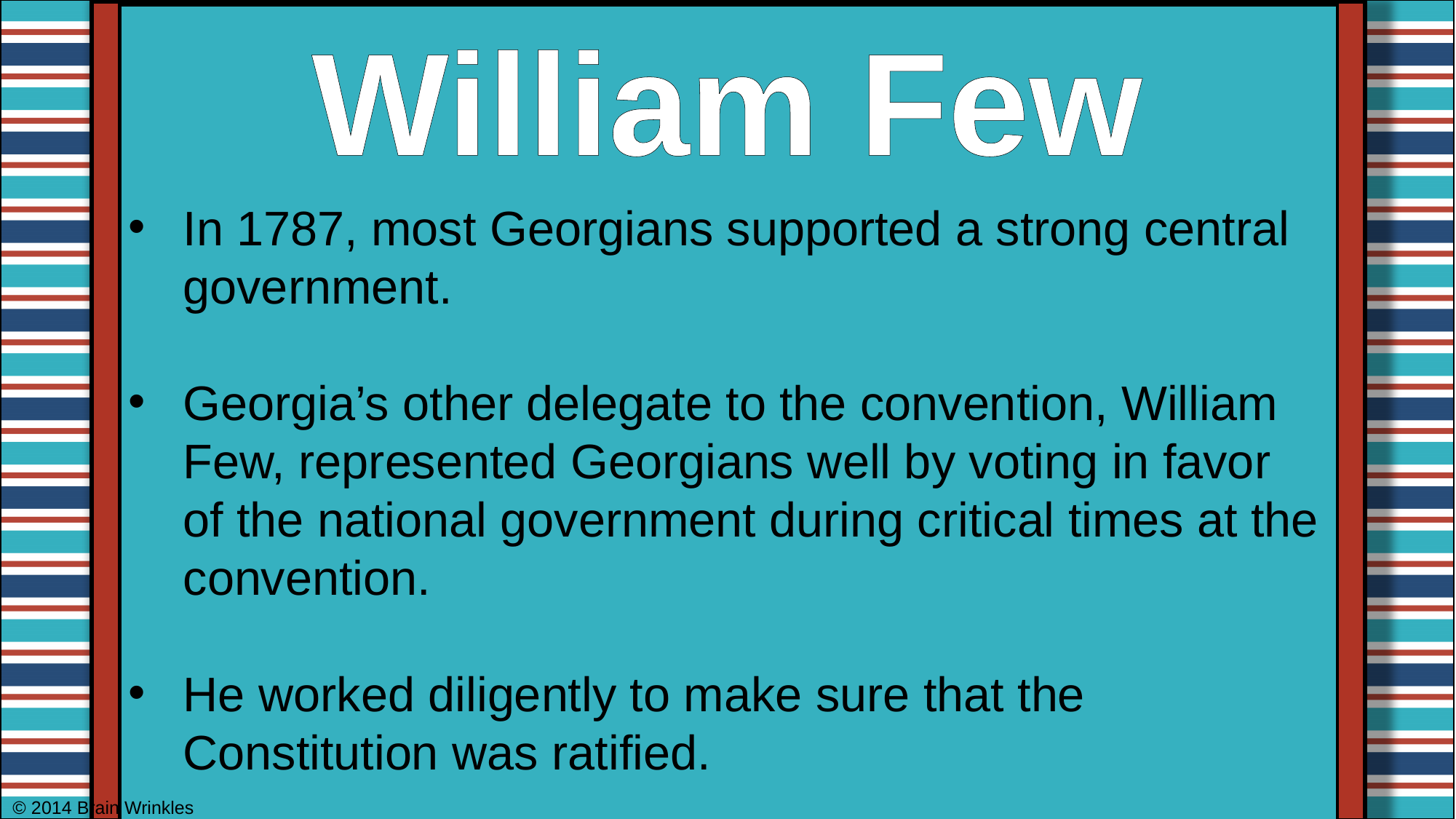

William Few

In 1787, most Georgians supported a strong central government.

Georgia’s other delegate to the convention, William Few, represented Georgians well by voting in favor of the national government during critical times at the convention.

He worked diligently to make sure that the Constitution was ratified.

© 2014 Brain Wrinkles